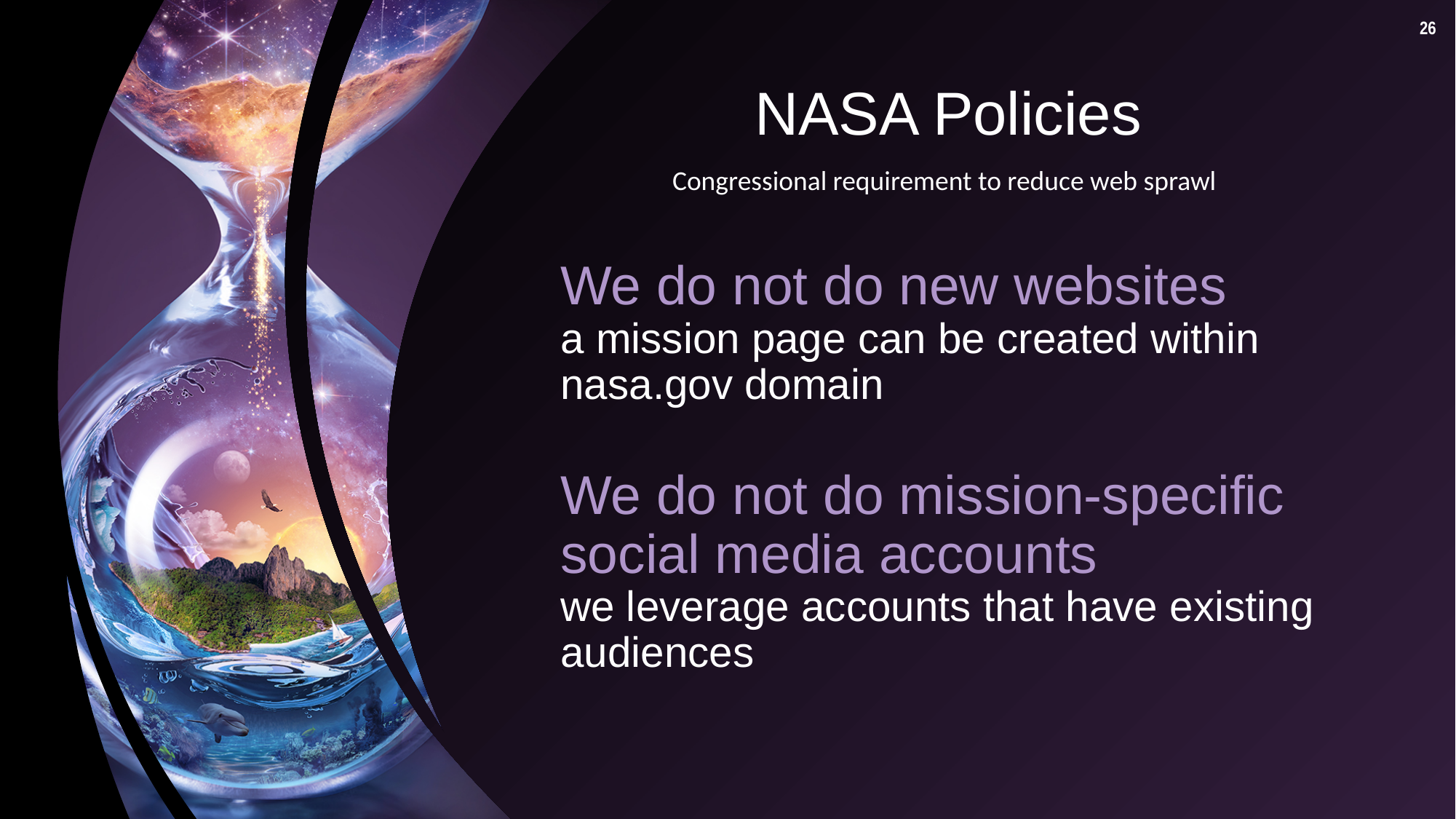

NASA Policies
Congressional requirement to reduce web sprawl
# We do not do new websites a mission page can be created within nasa.gov domain We do not do mission-specific social media accounts we leverage accounts that have existing audiences